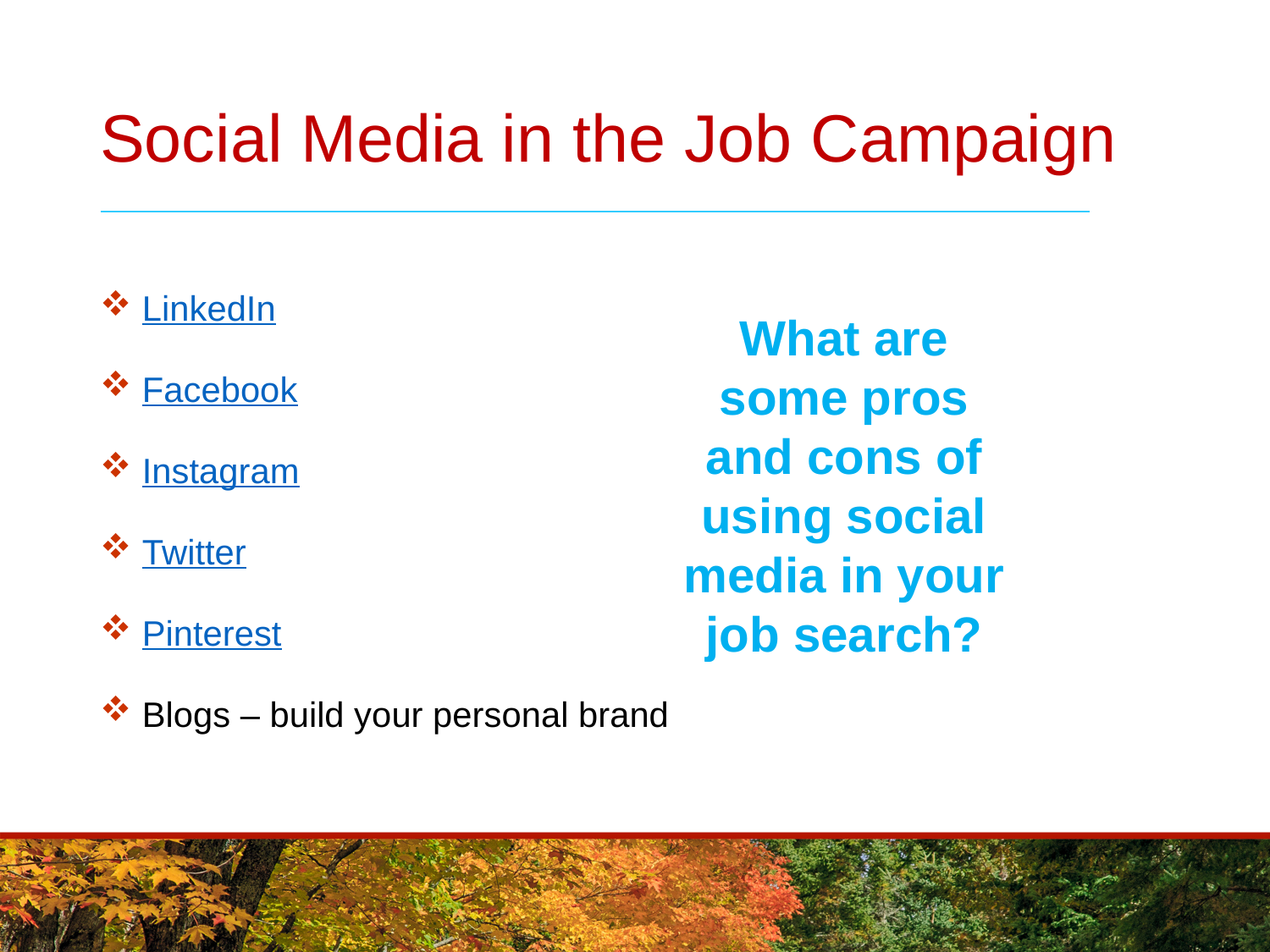

# Social Media in the Job Campaign
 LinkedIn
 Facebook
 Instagram
 Twitter
 Pinterest
 Blogs – build your personal brand
What are some pros and cons of using social media in your job search?